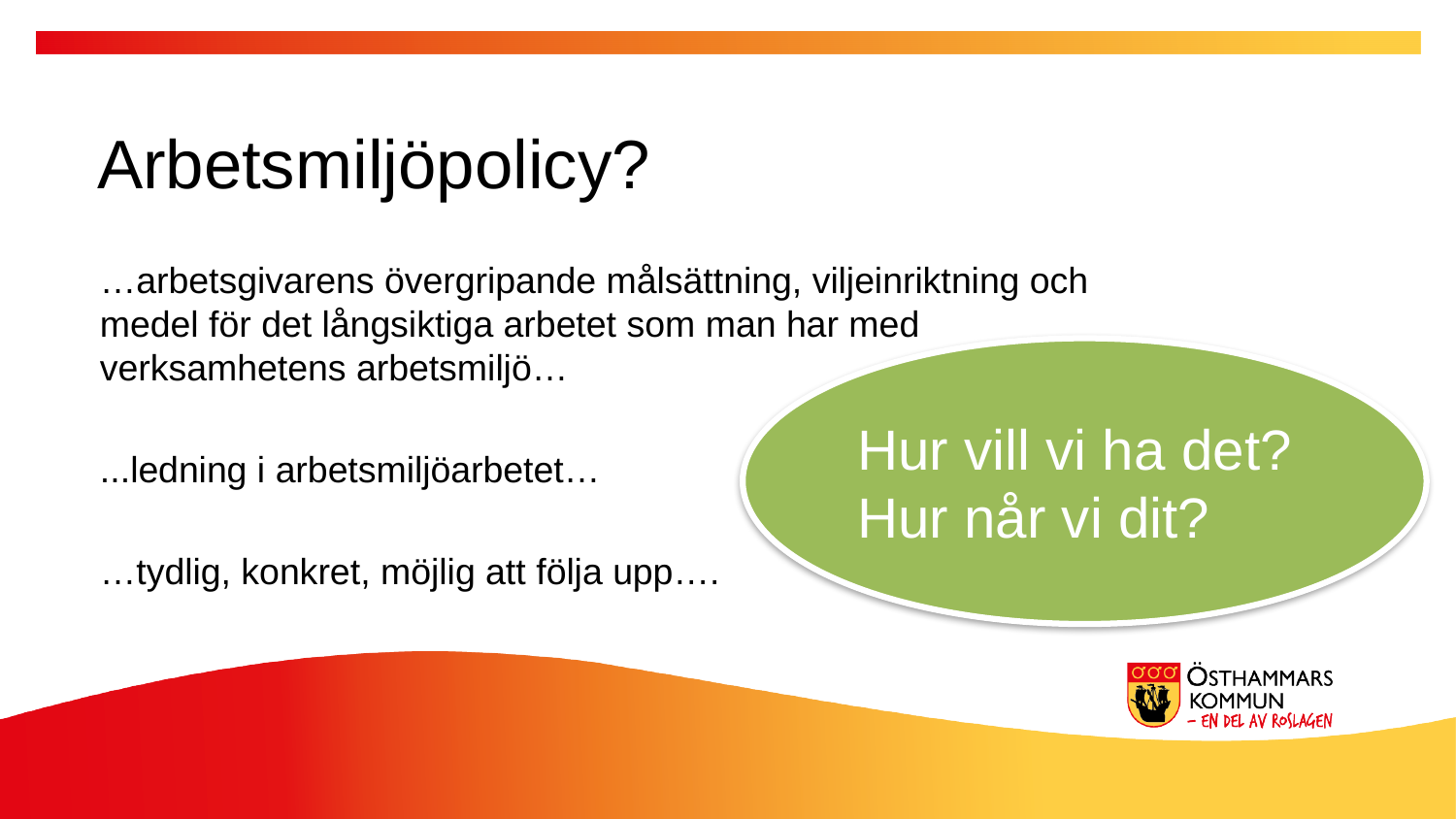

Arbetsmiljöpolicy?
…arbetsgivarens övergripande målsättning, viljeinriktning och medel för det långsiktiga arbetet som man har med verksamhetens arbetsmiljö…

...ledning i arbetsmiljöarbetet…

…tydlig, konkret, möjlig att följa upp….

Hur vill vi ha det?
Hur når vi dit?